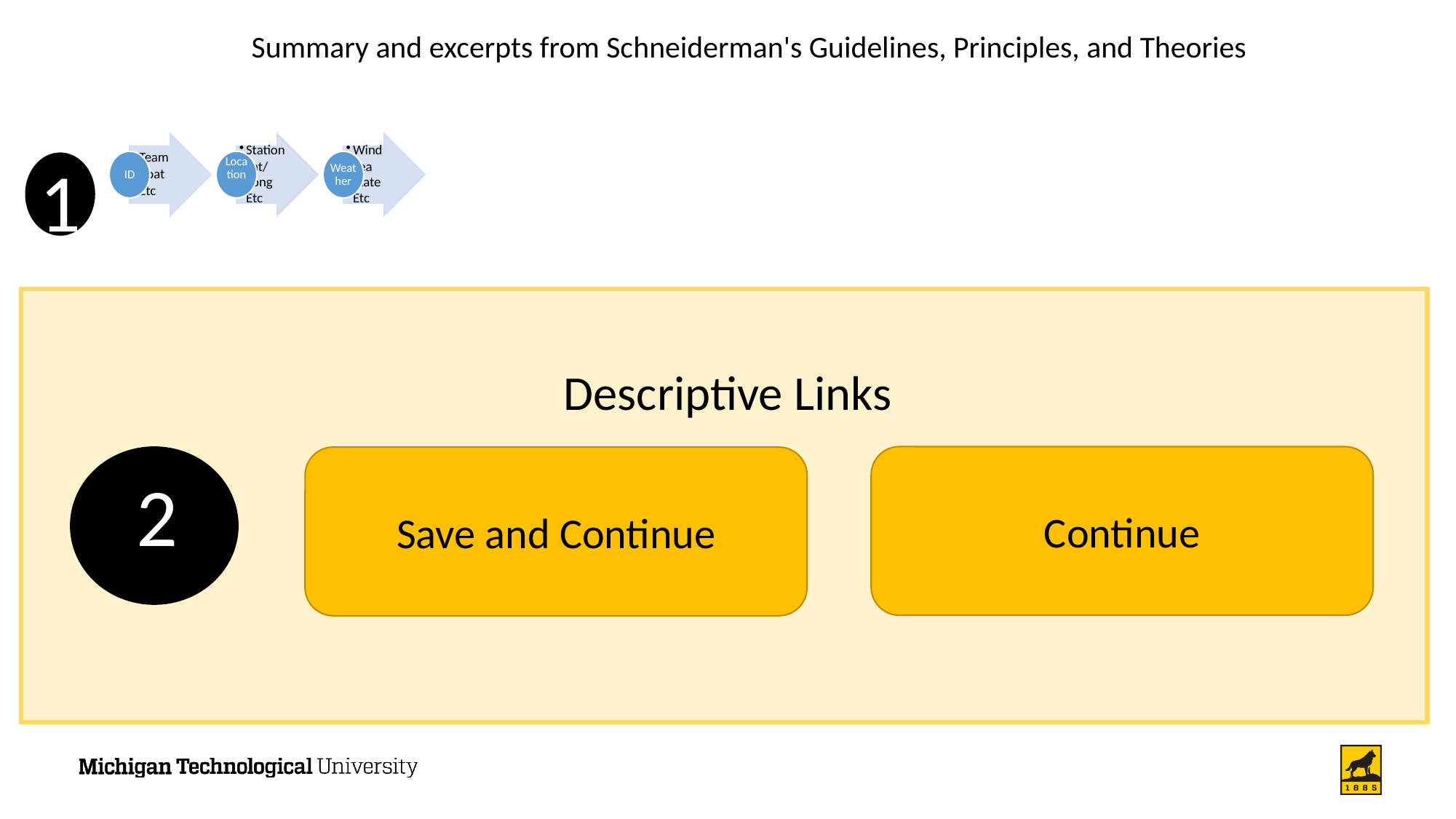

Summary and excerpts from Schneiderman's Guidelines, Principles, and Theories

Team
Boat
Etc
ID
Station
Lat/Long
Etc
Location
Wind
Sea State
Etc
Weather
1

Descriptive Links
Continue

2
Save and Continue